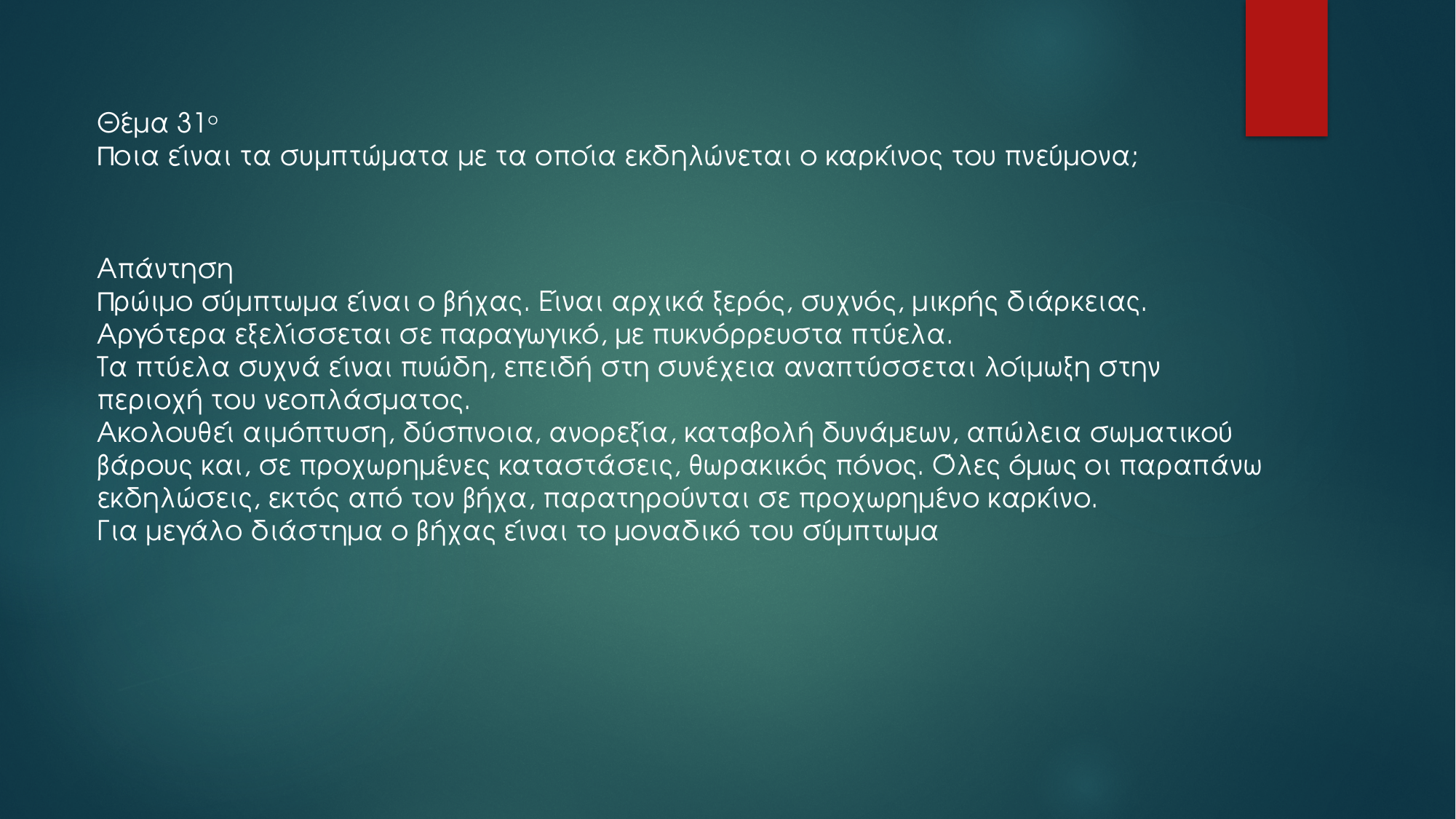

Θέμα 31ο
Ποια είναι τα συμπτώματα με τα οποία εκδηλώνεται ο καρκίνος του πνεύμονα;
Απάντηση
Πρώιμο σύμπτωμα είναι ο βήχας. Είναι αρχικά ξερός, συχνός, μικρής διάρκειας.
Αργότερα εξελίσσεται σε παραγωγικό, με πυκνόρρευστα πτύελα.
Τα πτύελα συχνά είναι πυώδη, επειδή στη συνέχεια αναπτύσσεται λοίμωξη στην περιοχή του νεοπλάσματος.
Ακολουθεί αιμόπτυση, δύσπνοια, ανορεξία, καταβολή δυνάμεων, απώλεια σωματικού βάρους και, σε προχωρημένες καταστάσεις, θωρακικός πόνος. Όλες όμως οι παραπάνω εκδηλώσεις, εκτός από τον βήχα, παρατηρούνται σε προχωρημένο καρκίνο.
Για μεγάλο διάστημα ο βήχας είναι το μοναδικό του σύμπτωμα